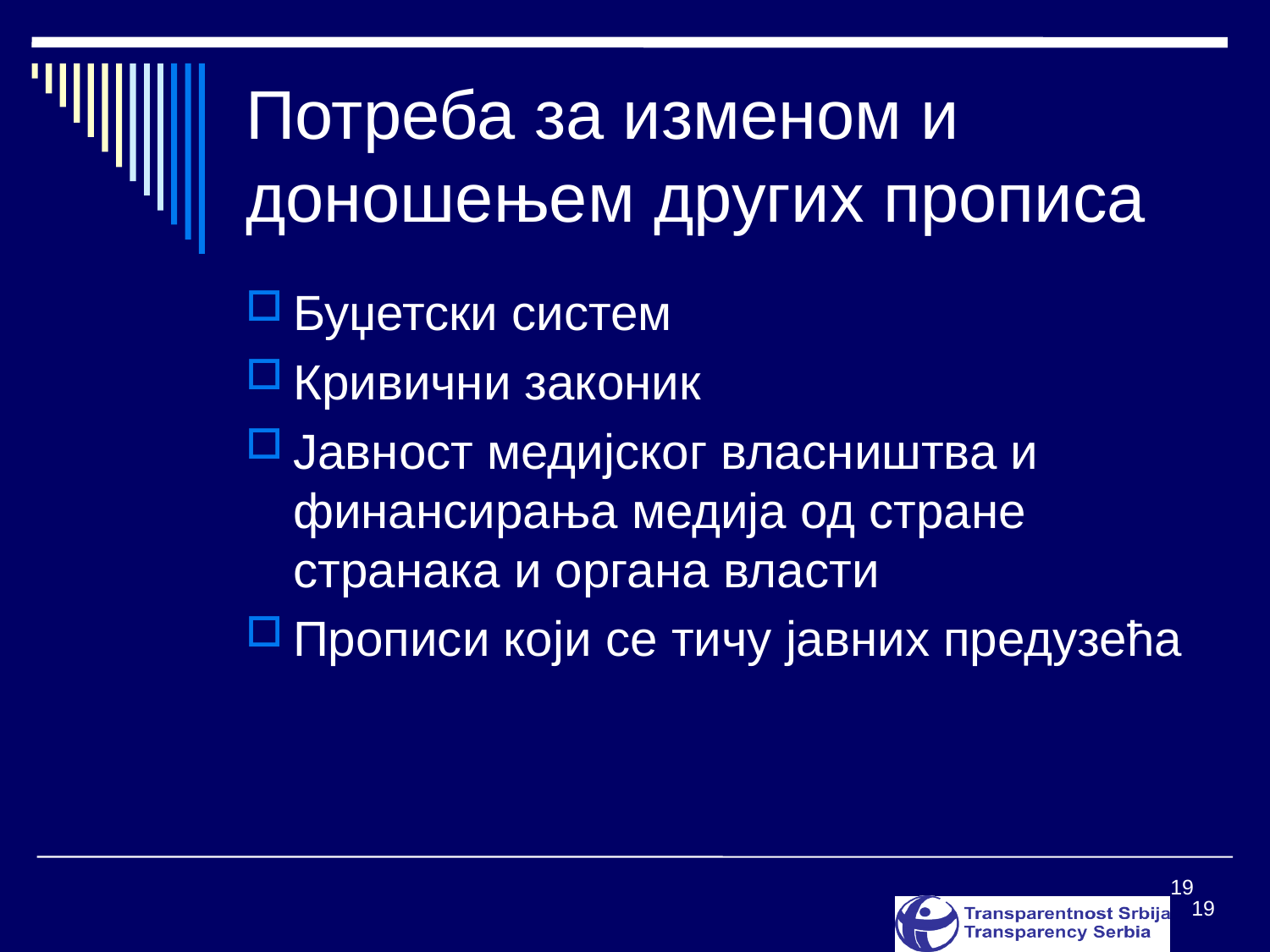

# Потреба за изменом и доношењем других прописа
Буџетски систем
Кривични законик
Јавност медијског власништва и финансирања медија од стране странака и органа власти
Прописи који се тичу јавних предузећа